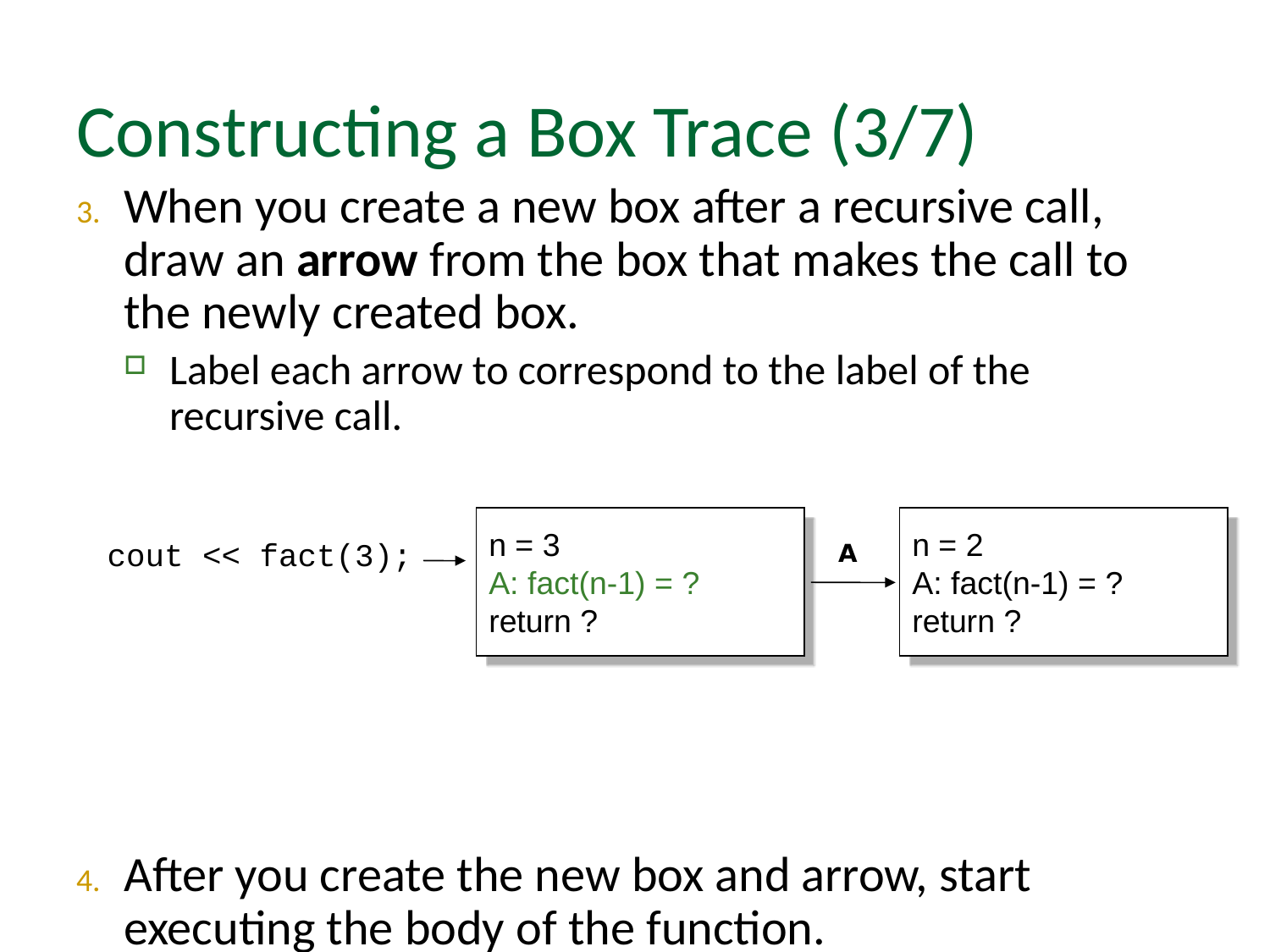

# Constructing a Box Trace (3/7)
When you create a new box after a recursive call, draw an arrow from the box that makes the call to the newly created box.
Label each arrow to correspond to the label of the recursive call.

After you create the new box and arrow, start executing the body of the function.
n = 3
A: fact(n-1) = ?
return ?
n = 2
A: fact(n-1) = ?
return ?
cout << fact(3);
A